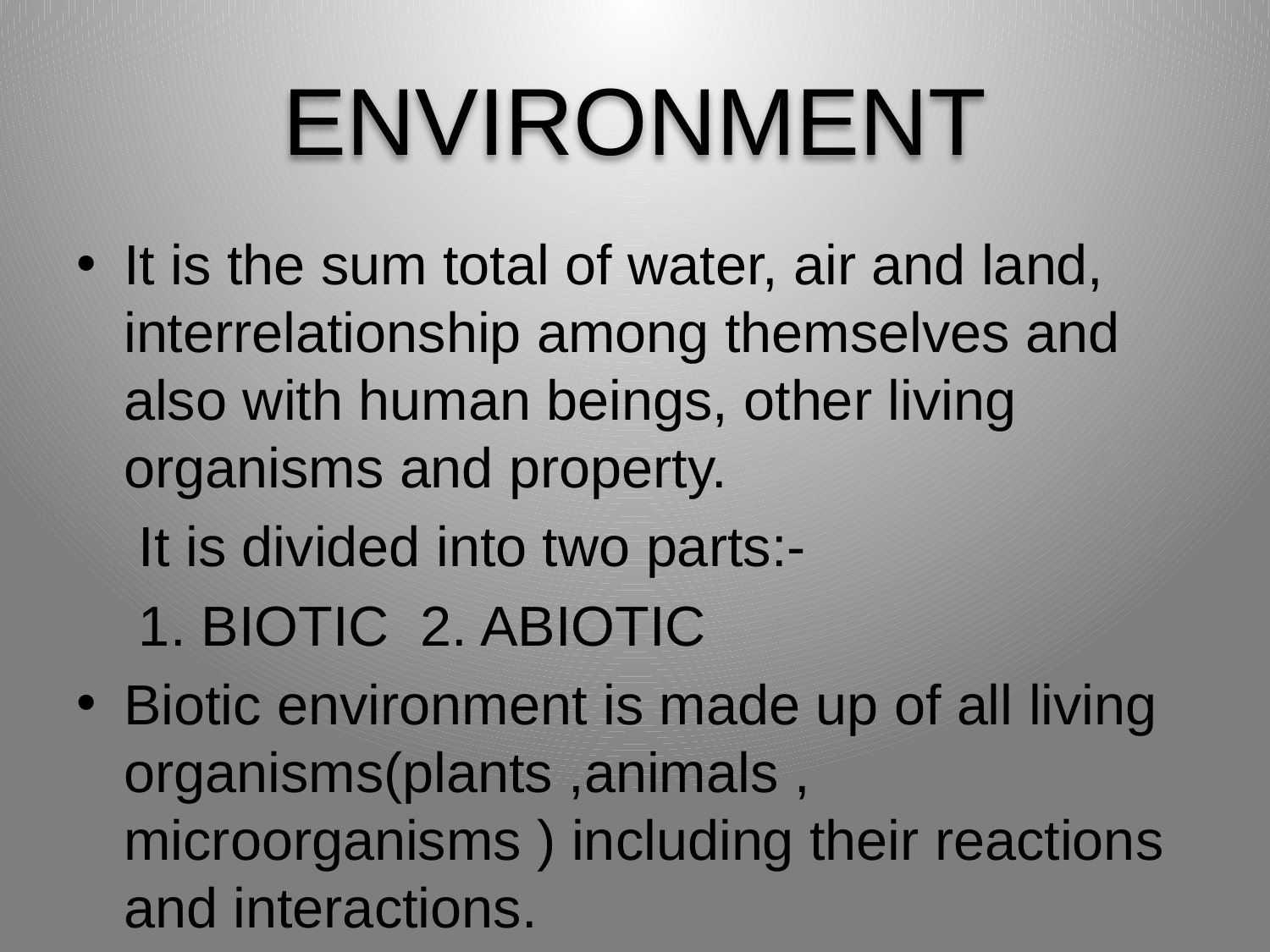

# ENVIRONMENT
It is the sum total of water, air and land, interrelationship among themselves and also with human beings, other living organisms and property.
    It is divided into two parts:-
    1. BIOTIC  2. ABIOTIC
Biotic environment is made up of all living organisms(plants ,animals , microorganisms ) including their reactions and interactions.